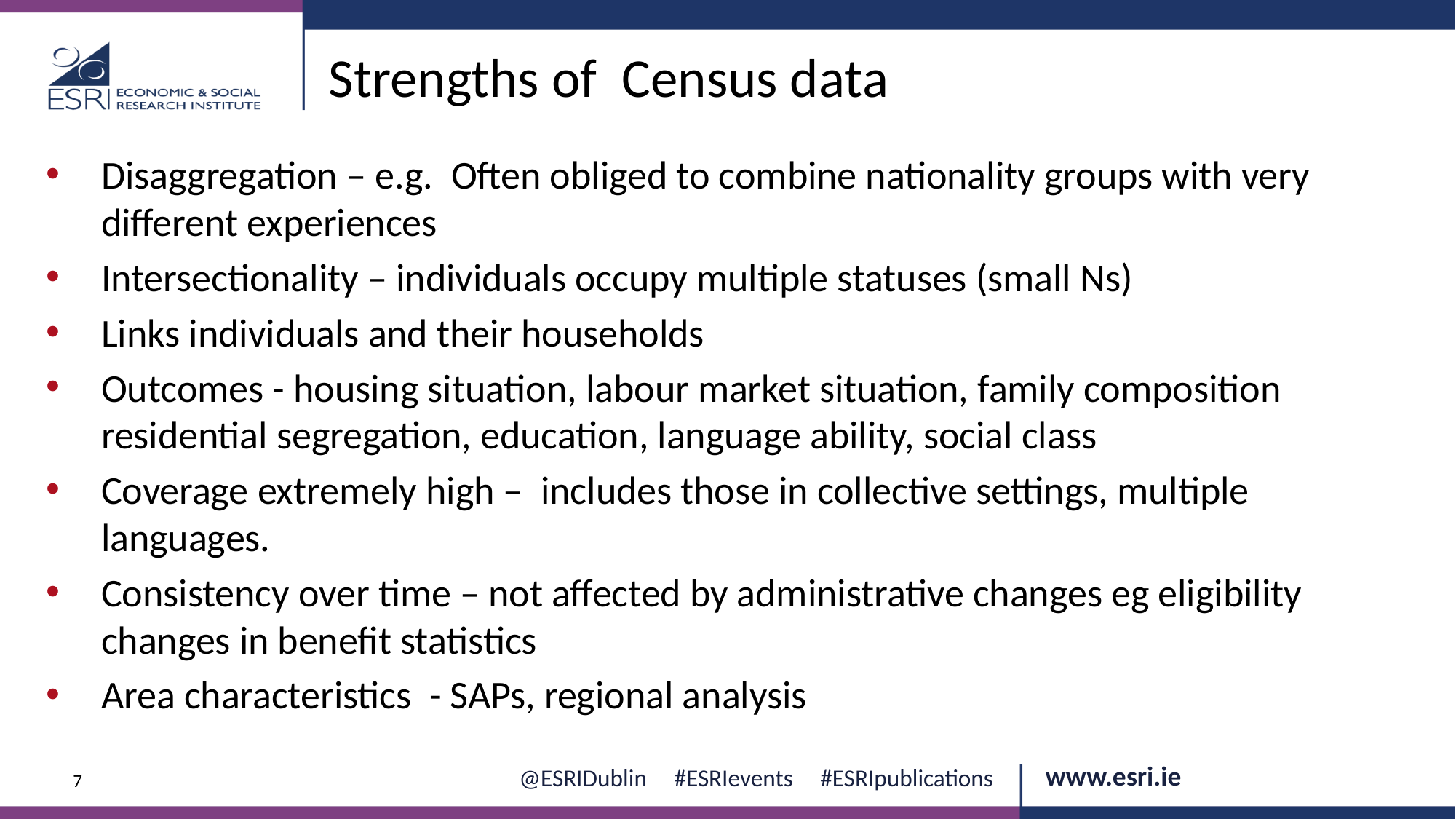

Strengths of  Census data
Disaggregation – e.g.  Often obliged to combine nationality groups with very different experiences
Intersectionality – individuals occupy multiple statuses (small Ns)
Links individuals and their households
Outcomes - housing situation, labour market situation, family composition residential segregation, education, language ability, social class
Coverage extremely high –  includes those in collective settings, multiple languages.
Consistency over time – not affected by administrative changes eg eligibility changes in benefit statistics
Area characteristics  - SAPs, regional analysis

7